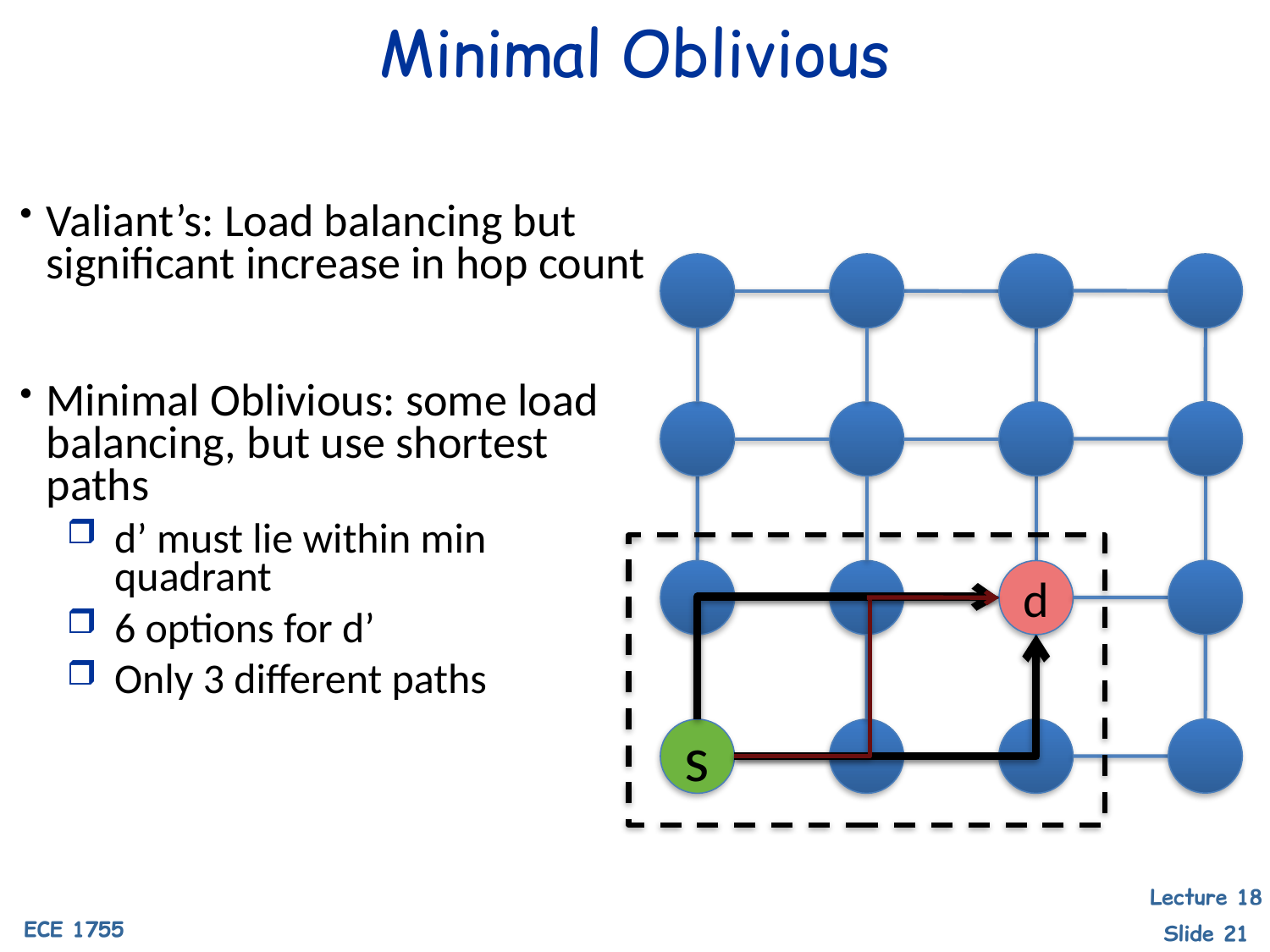

# Minimal Oblivious
Valiant’s: Load balancing but significant increase in hop count

Minimal Oblivious: some load balancing, but use shortest paths
d’ must lie within min quadrant
6 options for d’
Only 3 different paths

d

s